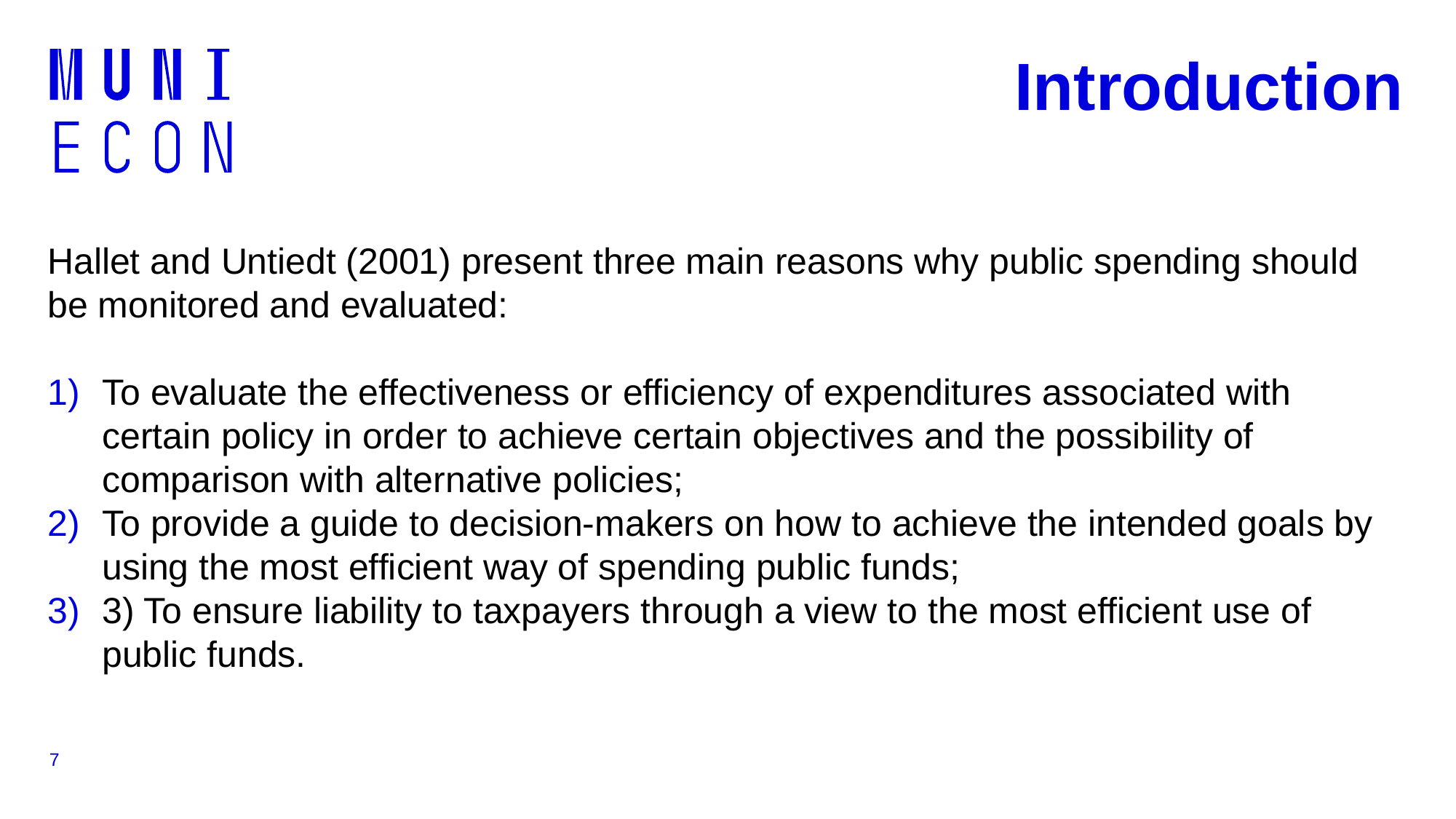

# Introduction
Hallet and Untiedt (2001) present three main reasons why public spending should be monitored and evaluated:

To evaluate the effectiveness or efficiency of expenditures associated with certain policy in order to achieve certain objectives and the possibility of comparison with alternative policies;
To provide a guide to decision-makers on how to achieve the intended goals by using the most efficient way of spending public funds;
3) To ensure liability to taxpayers through a view to the most efficient use of public funds.
7